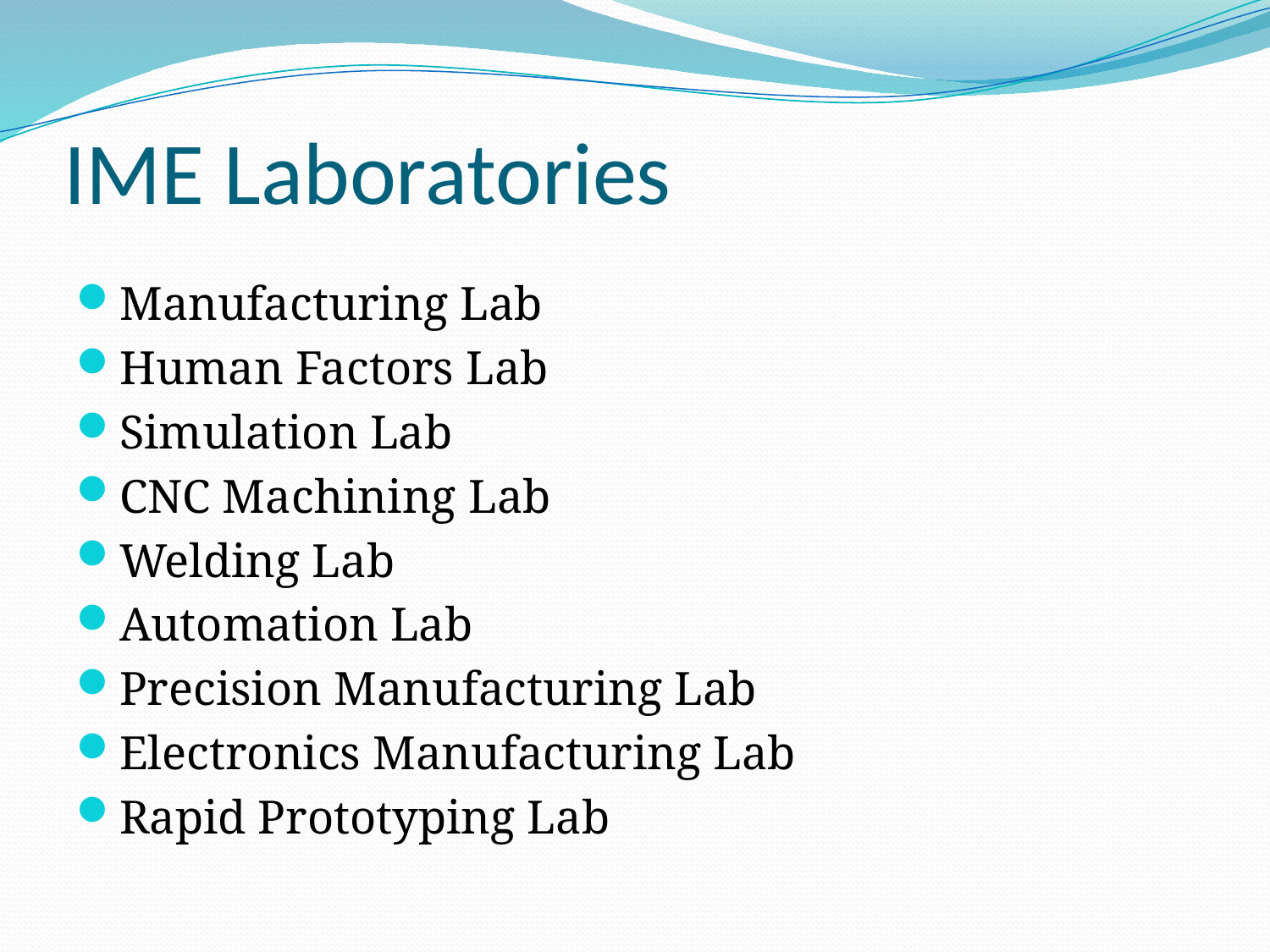

# IME Laboratories
Manufacturing Lab
Human Factors Lab
Simulation Lab
CNC Machining Lab
Welding Lab
Automation Lab
Precision Manufacturing Lab
Electronics Manufacturing Lab
Rapid Prototyping Lab